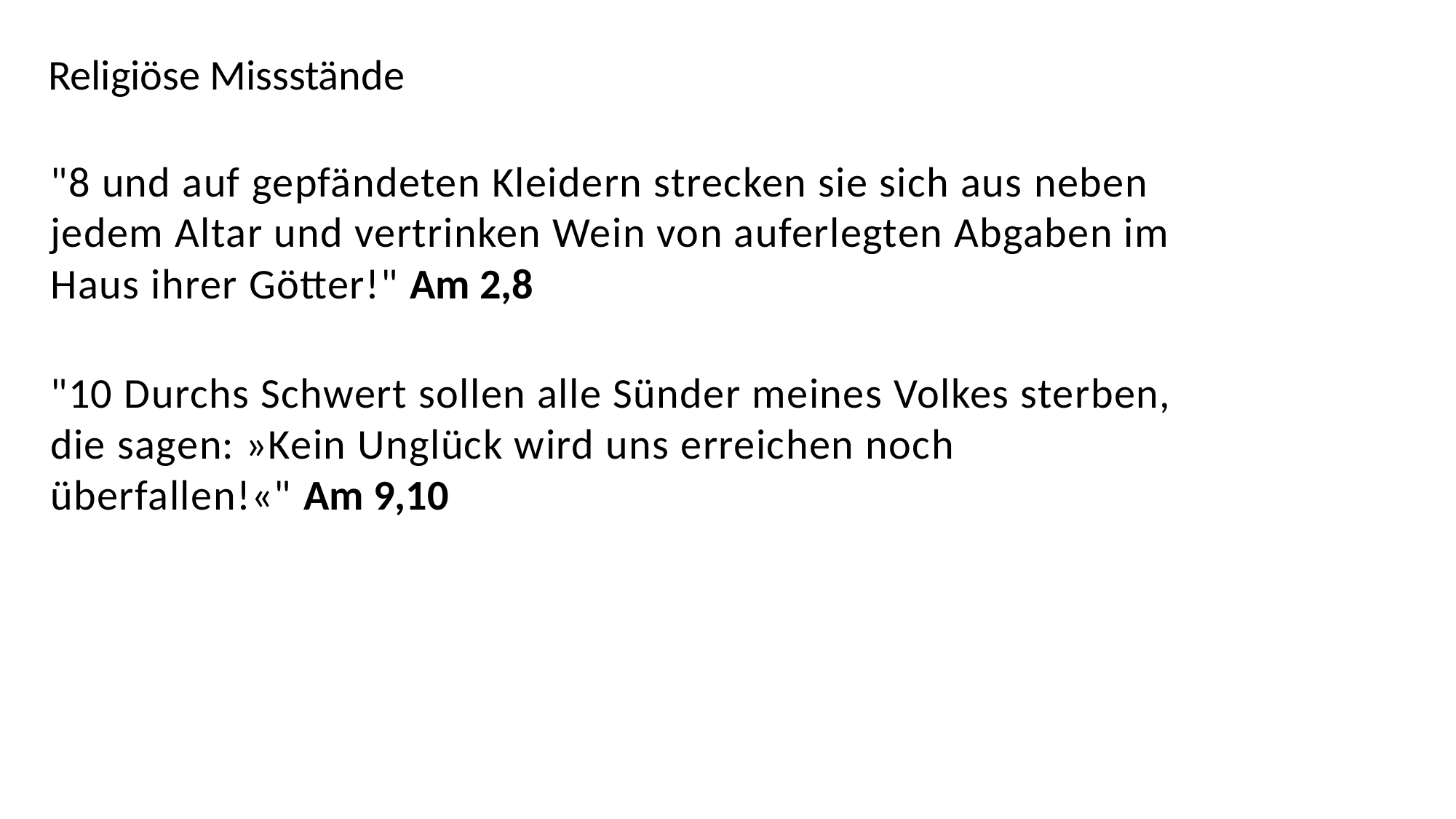

Religiöse Missstände
"8 und auf gepfändeten Kleidern strecken sie sich aus neben jedem Altar und vertrinken Wein von auferlegten Abgaben im Haus ihrer Götter!" Am 2,8
"10 Durchs Schwert sollen alle Sünder meines Volkes sterben, die sagen: »Kein Unglück wird uns erreichen noch überfallen!«" Am 9,10